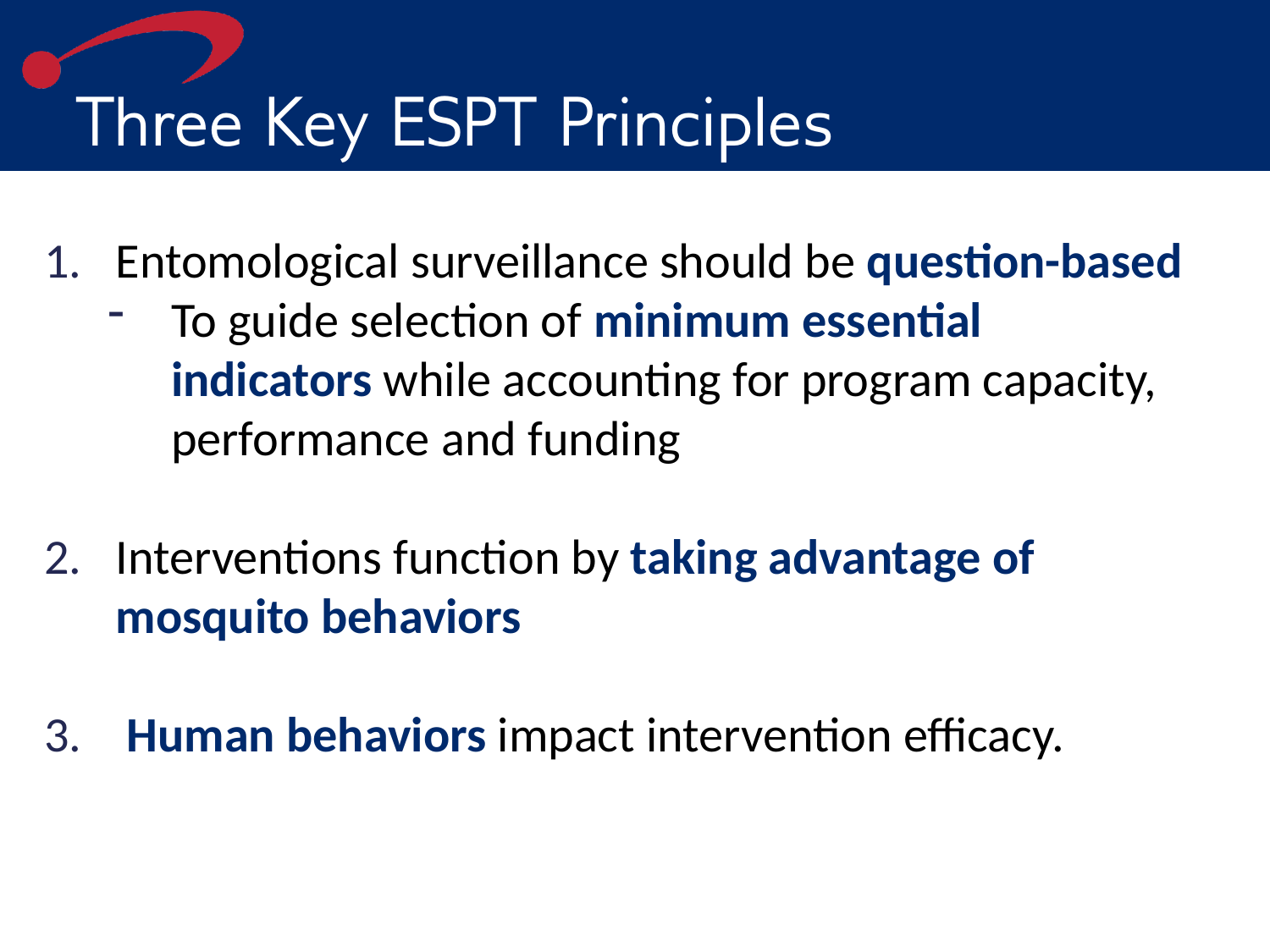

# Three Key ESPT Principles
Entomological surveillance should be question-based
To guide selection of minimum essential indicators while accounting for program capacity, performance and funding

Interventions function by taking advantage of mosquito behaviors

 Human behaviors impact intervention efficacy.